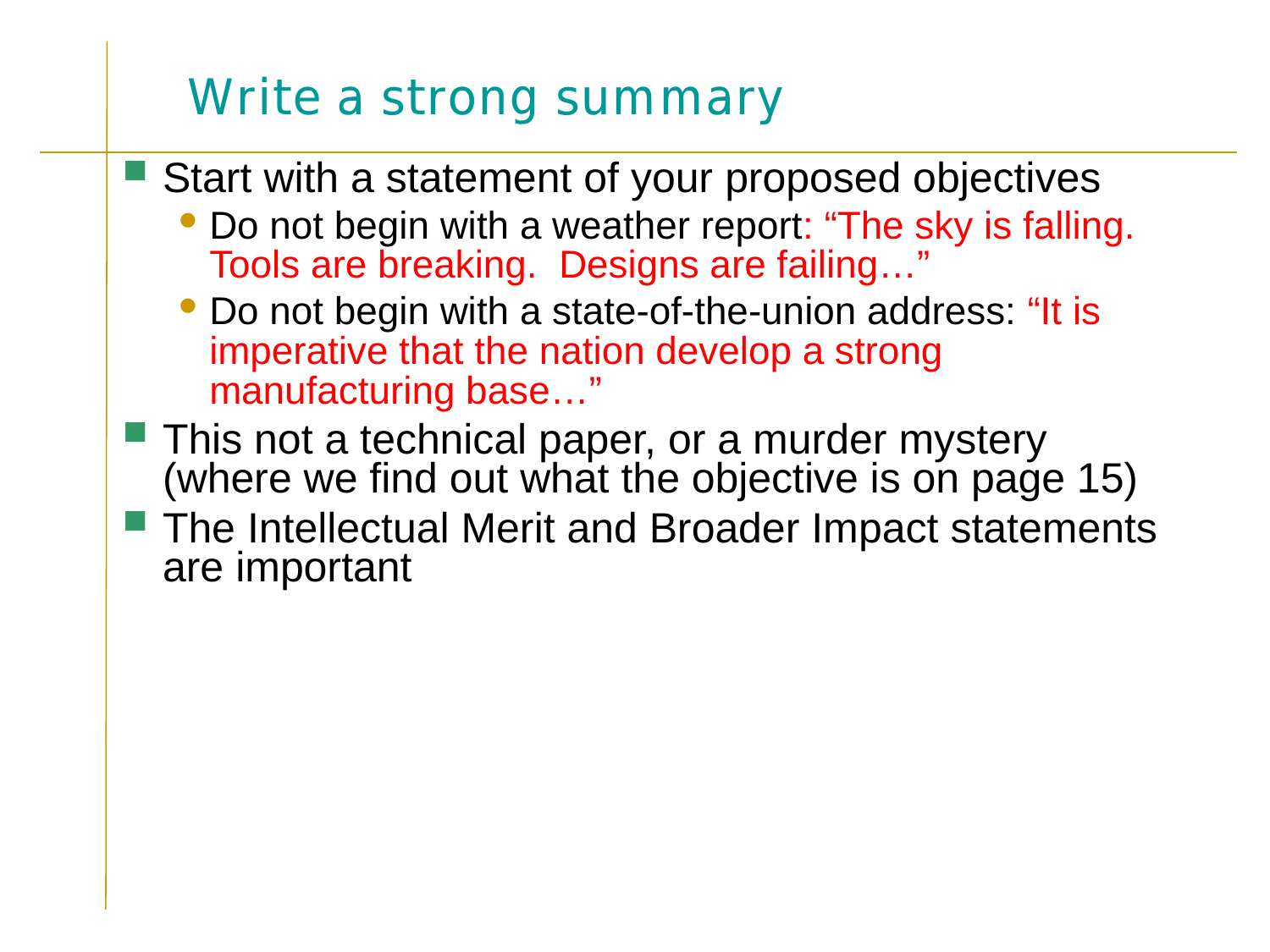

# Write a strong summary
Start with a statement of your proposed objectives
Do not begin with a weather report: “The sky is falling.  Tools are breaking.  Designs are failing…”
Do not begin with a state-of-the-union address: “It is imperative that the nation develop a strong manufacturing base…”
This not a technical paper, or a murder mystery (where we find out what the objective is on page 15)
The Intellectual Merit and Broader Impact statements are important